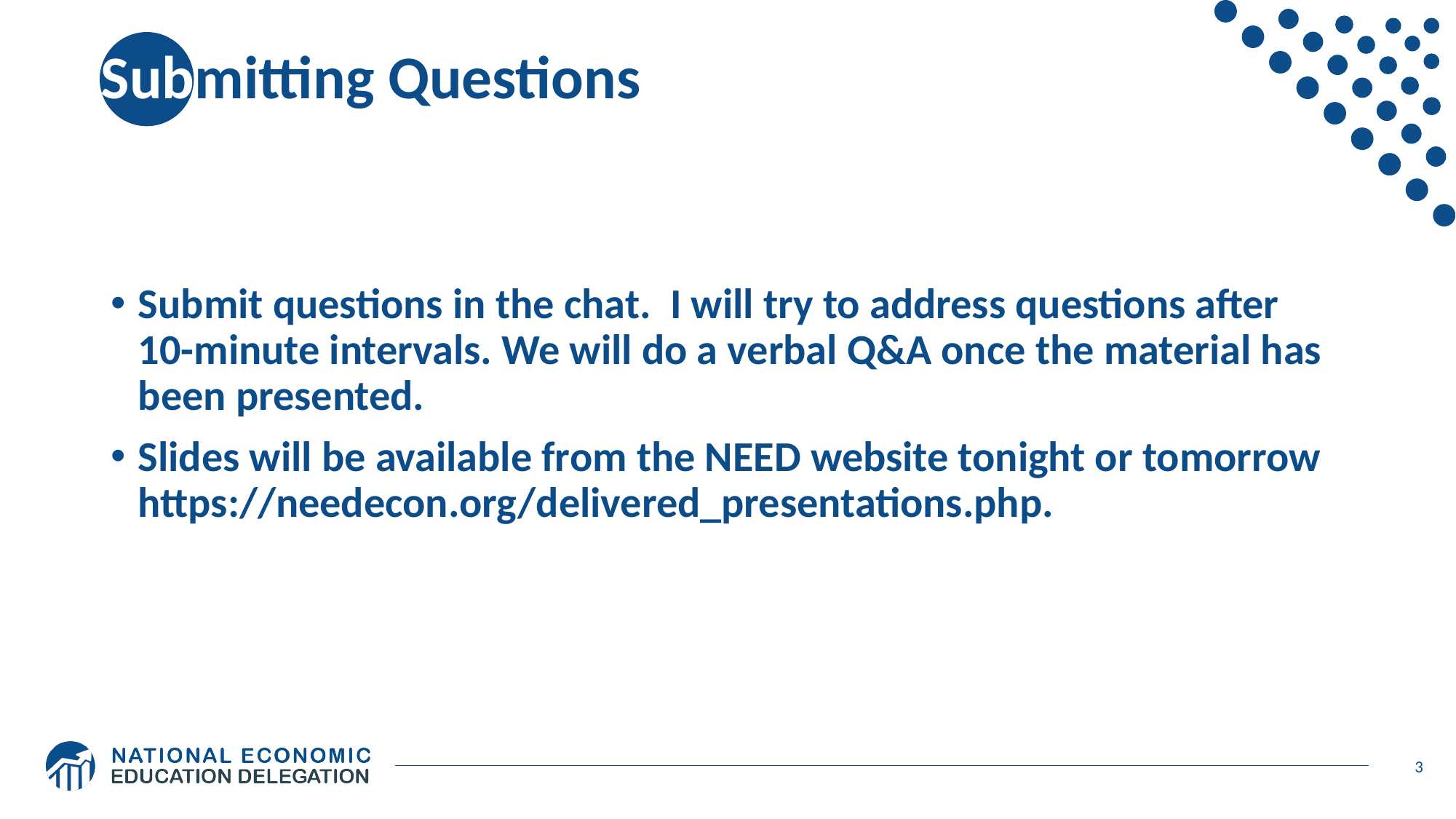

# Submitting Questions

Submit questions in the chat.  I will try to address questions after 10-minute intervals. We will do a verbal Q&A once the material has been presented.
Slides will be available from the NEED website tonight or tomorrow https://needecon.org/delivered_presentations.php.

3